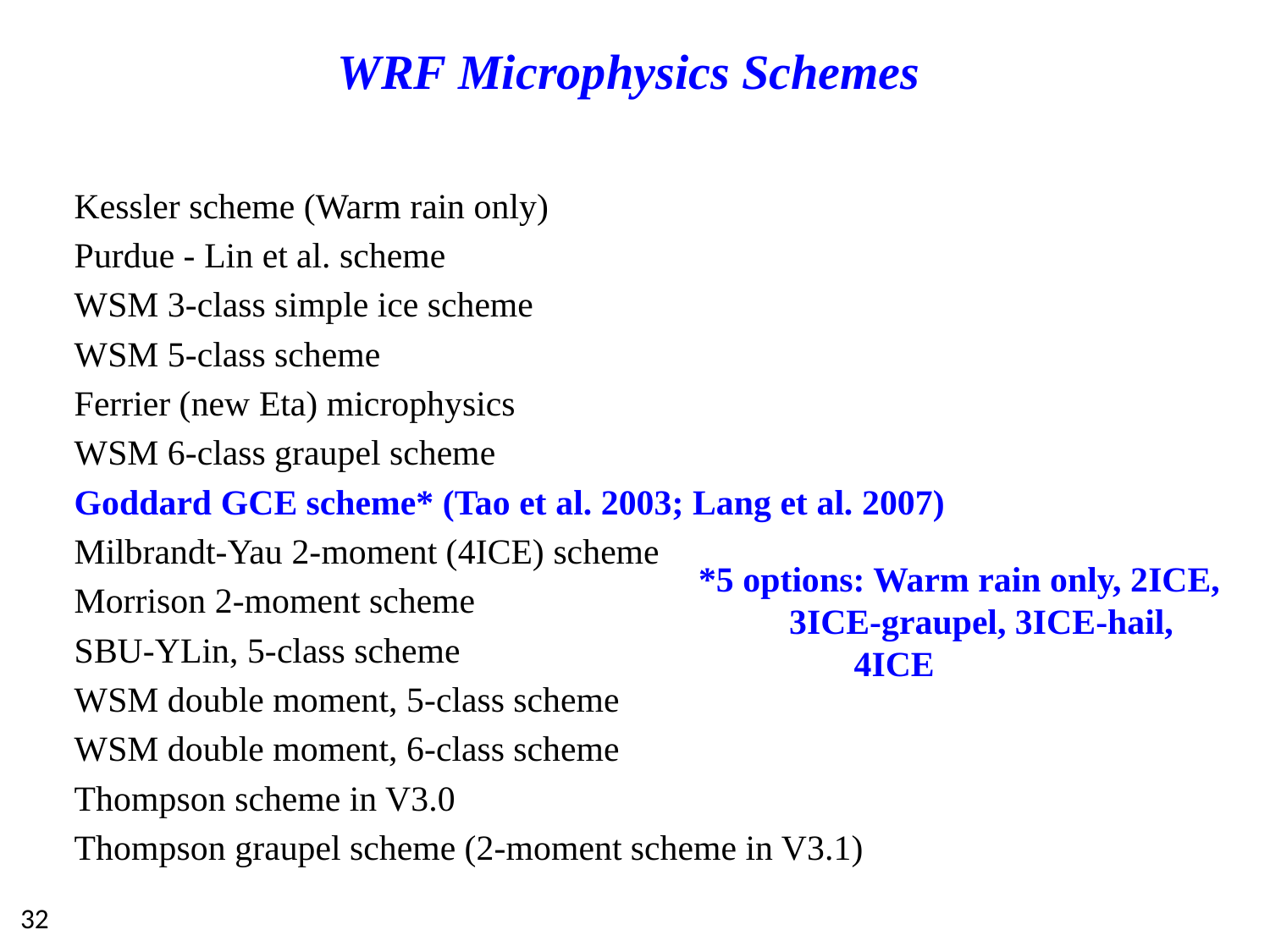

# WRF Microphysics Schemes
Kessler scheme (Warm rain only)
Purdue - Lin et al. scheme
WSM 3-class simple ice scheme
WSM 5-class scheme
Ferrier (new Eta) microphysics
WSM 6-class graupel scheme
Goddard GCE scheme* (Tao et al. 2003; Lang et al. 2007)
Milbrandt-Yau 2-moment (4ICE) scheme
Morrison 2-moment scheme
SBU-YLin, 5-class scheme
WSM double moment, 5-class scheme
WSM double moment, 6-class scheme
Thompson scheme in V3.0
Thompson graupel scheme (2-moment scheme in V3.1)
 *5 options: Warm rain only, 2ICE,
           3ICE-graupel, 3ICE-hail,
	    4ICE

32